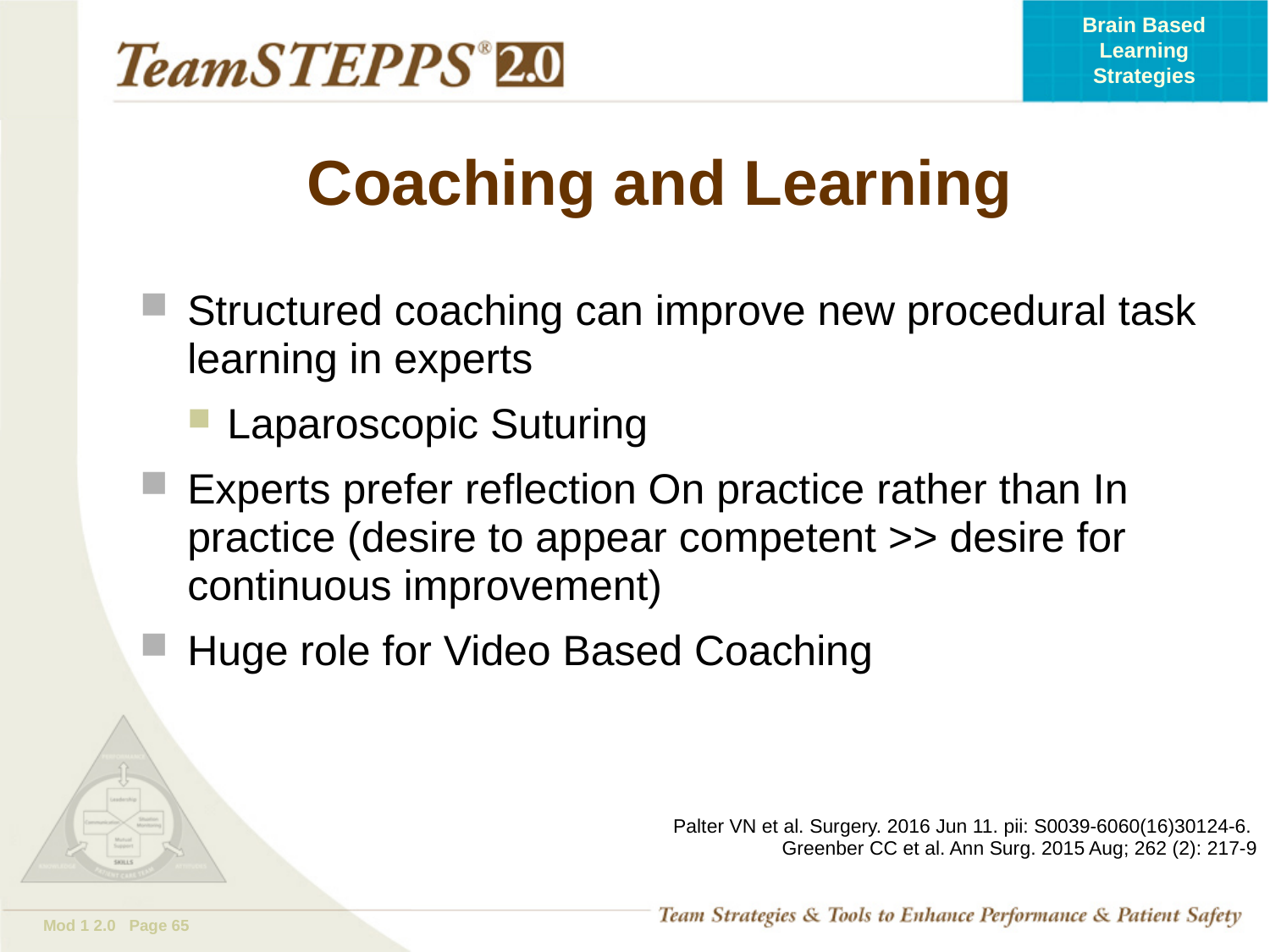

# Coaching and Learning
Structured coaching can improve new procedural task learning in experts
Laparoscopic Suturing
Experts prefer reflection On practice rather than In practice (desire to appear competent >> desire for continuous improvement)
Huge role for Video Based Coaching

				Palter VN et al. Surgery. 2016 Jun 11. pii: S0039-6060(16)30124-6. 				Greenber CC et al. Ann Surg. 2015 Aug; 262 (2): 217-9